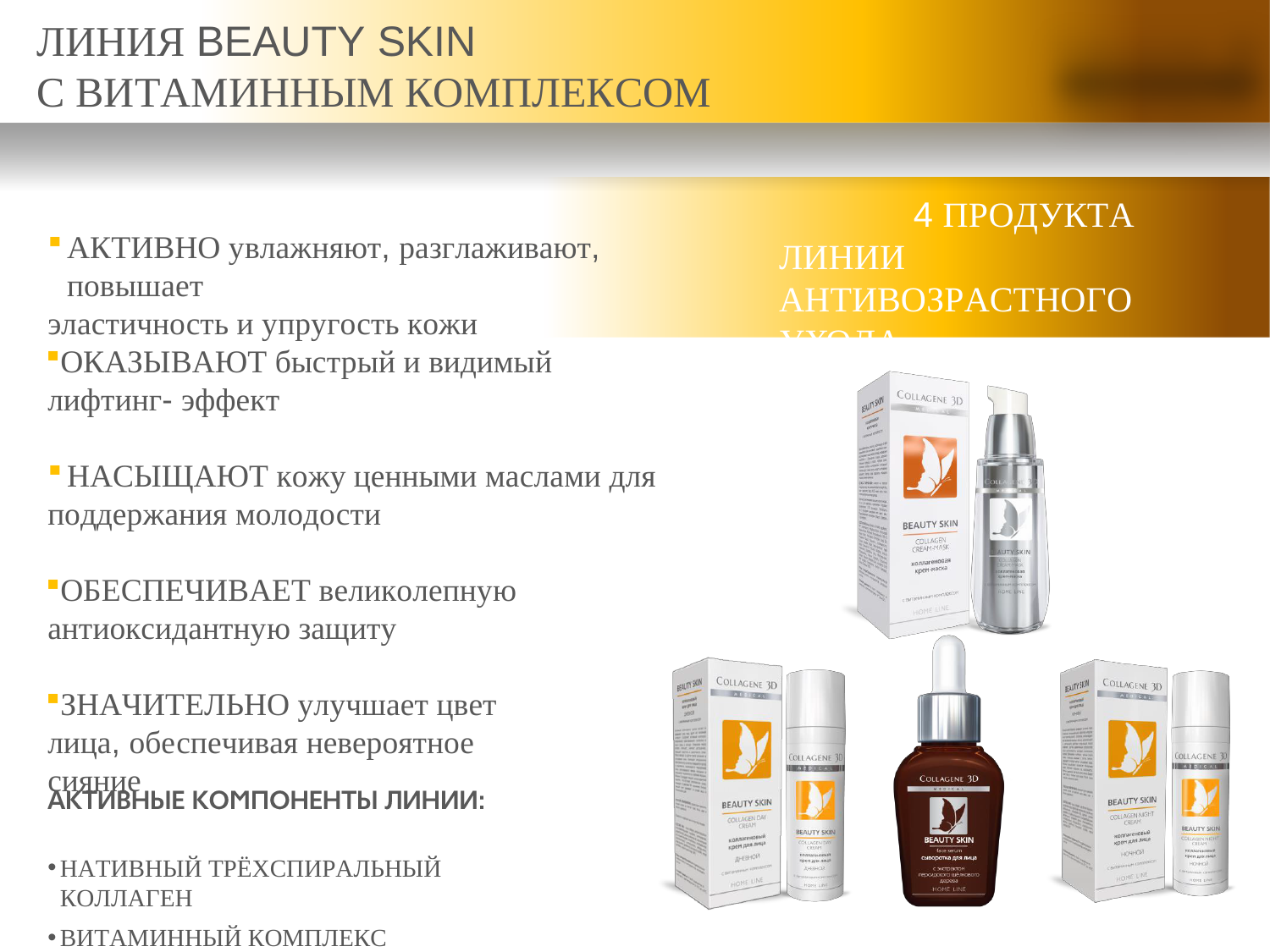

# ЛИНИЯ BEAUTY SKIN
С ВИТАМИННЫМ КОМПЛЕКСОМ

4 ПРОДУКТА ЛИНИИ АНТИВОЗРАСТНОГО УХОДА
для насыщения кожи ценными маслами
АКТИВНО увлажняют, разглаживают, повышает
эластичность и упругость кожи
ОКАЗЫВАЮТ быстрый и видимый лифтинг- эффект

НАСЫЩАЮТ кожу ценными маслами для
поддержания молодости

ОБЕСПЕЧИВАЕТ великолепную антиоксидантную защиту

ЗНАЧИТЕЛЬНО улучшает цвет лица, обеспечивая невероятное сияние

НАТИВНЫЙ ТРЁХСПИРАЛЬНЫЙ КОЛЛАГЕН
ВИТАМИННЫЙ КОМПЛЕКС
АКТИВНЫЙ ПРОТЕИНЫ КУНЖУТА SESA FLASH